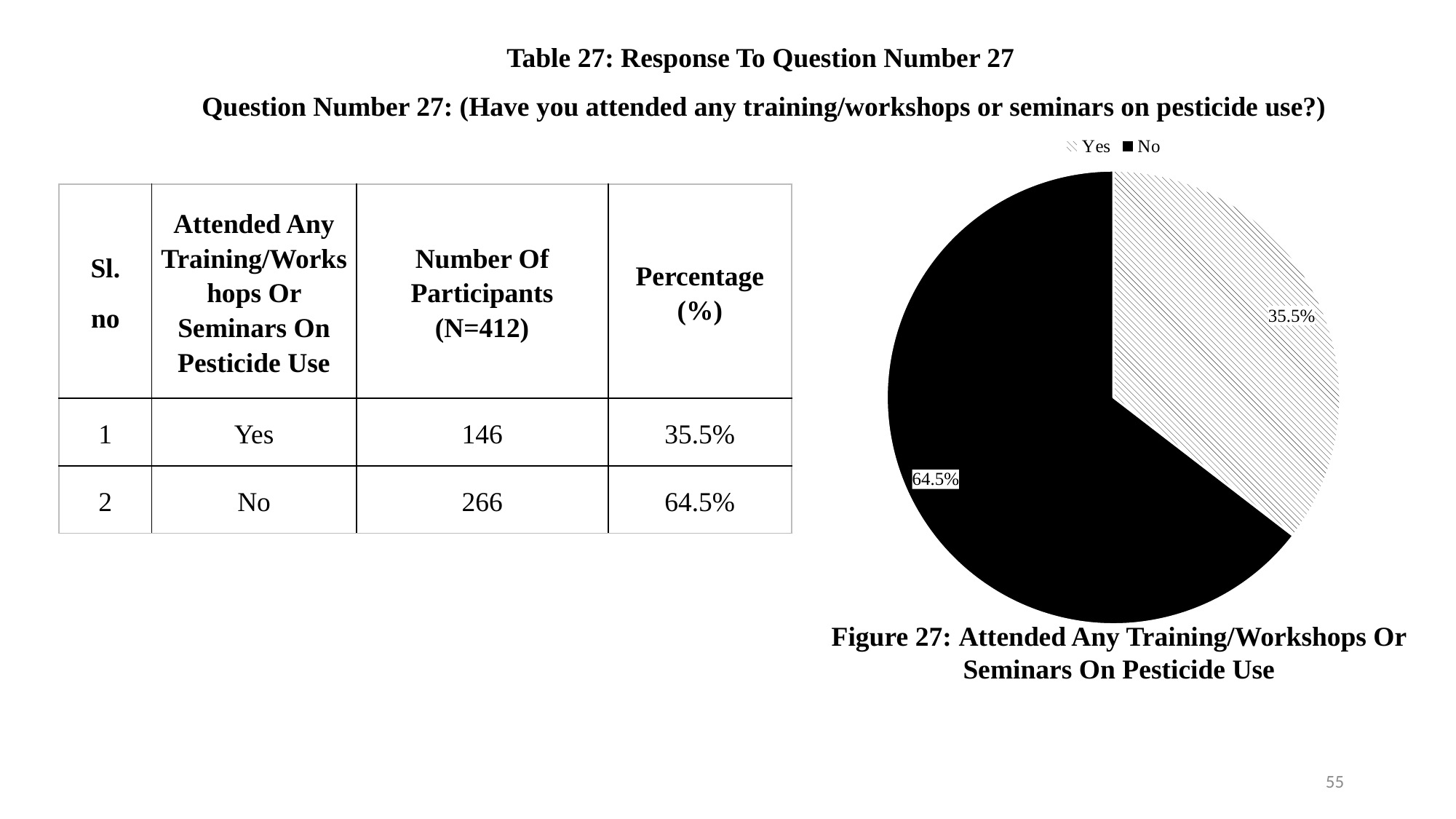

Table 27: Response To Question Number 27
Question Number 27: (Have you attended any training/workshops or seminars on pesticide use?)

### Chart

| Category | Percentage (%) |
|---|---|
| Yes | 0.354 |
| No | 0.645 |
| Sl. no | Attended Any Training/Workshops Or Seminars On Pesticide Use | Number Of Participants (N=412) | Percentage (%) |
| --- | --- | --- | --- |
| 1 | Yes | 146 | 35.5% |
| 2 | No | 266 | 64.5% |
Figure 27: Attended Any Training/Workshops Or Seminars On Pesticide Use

55